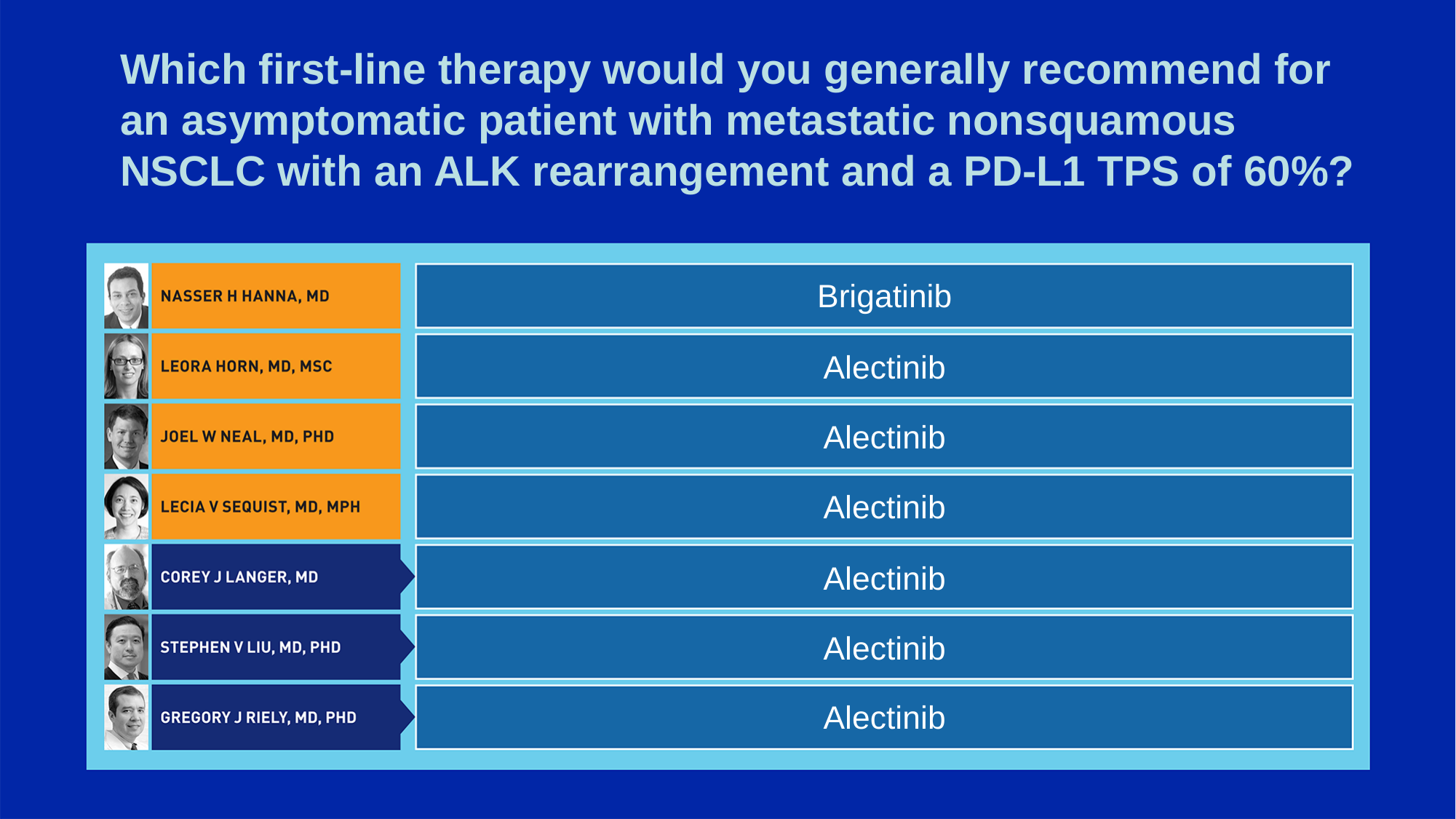

# Which first-line therapy would you generally recommend for an asymptomatic patient with metastatic nonsquamous NSCLC with an ALK rearrangement and a PD-L1 TPS of 60%?
Brigatinib
Alectinib
Alectinib
Alectinib
Alectinib
Alectinib
Alectinib